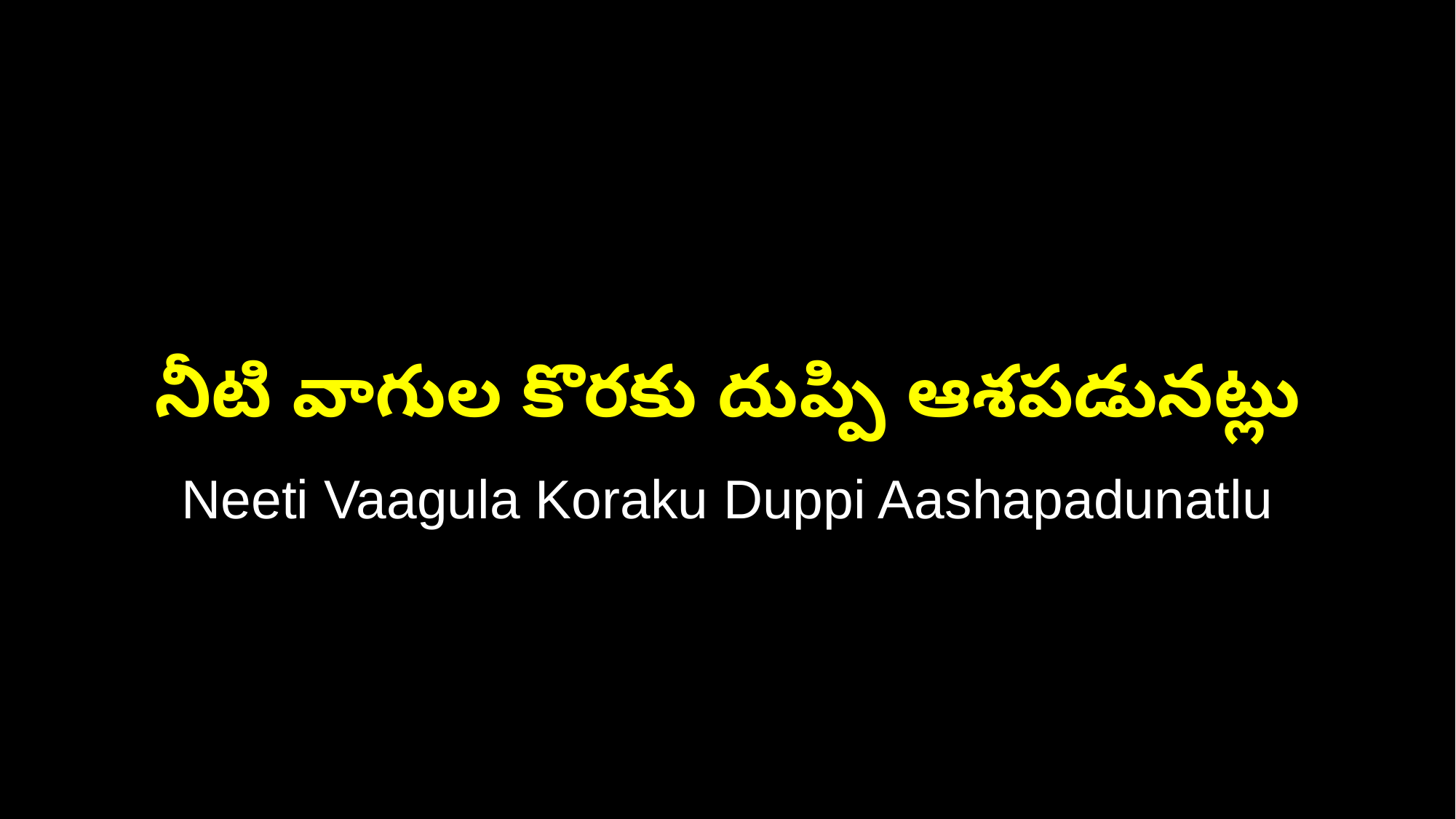

నీటి వాగుల కొరకు దుప్పి ఆశపడునట్లు
Neeti Vaagula Koraku Duppi Aashapadunatlu